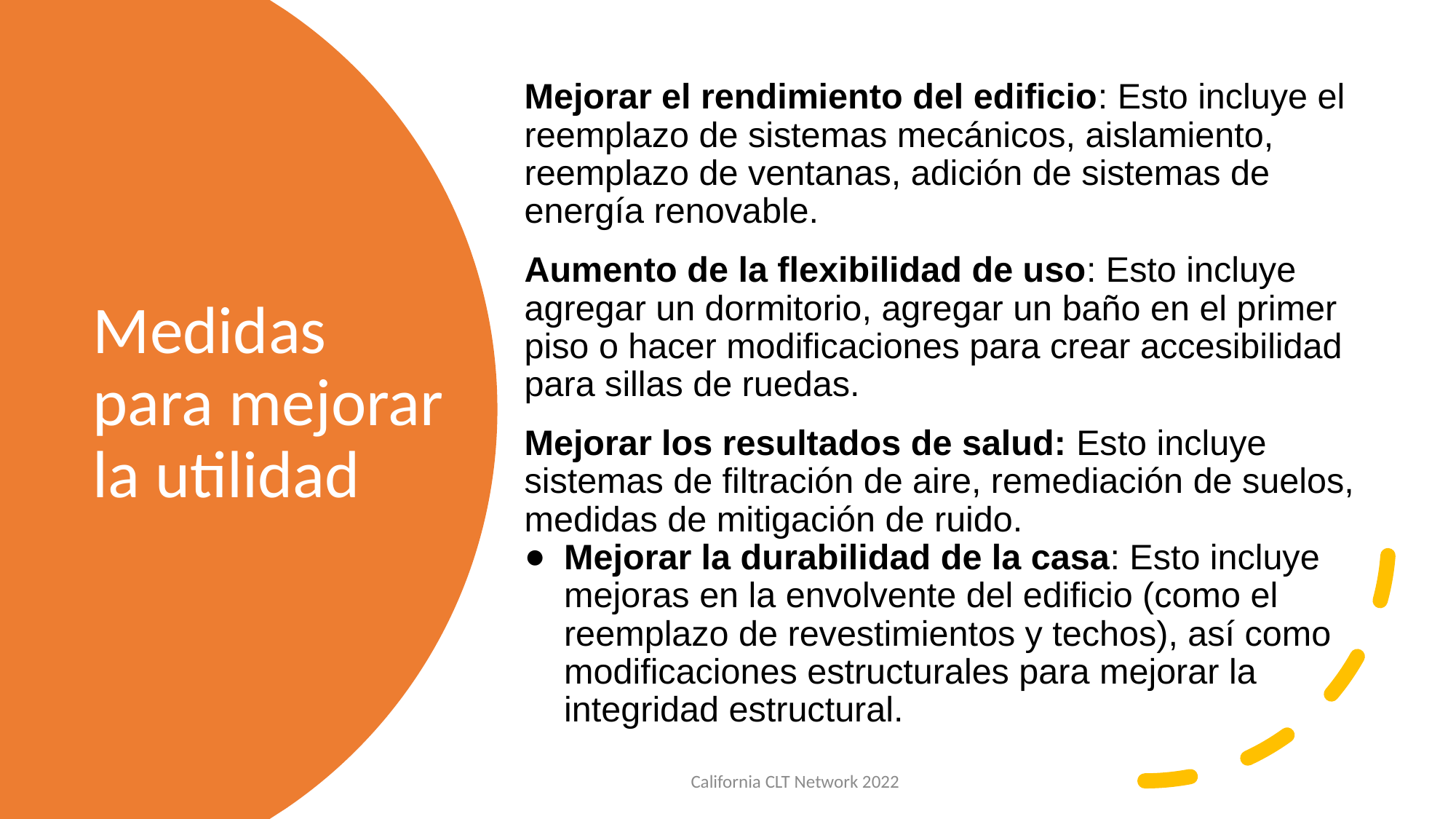

Mejorar el rendimiento del edificio: Esto incluye el reemplazo de sistemas mecánicos, aislamiento, reemplazo de ventanas, adición de sistemas de energía renovable.
Aumento de la flexibilidad de uso: Esto incluye agregar un dormitorio, agregar un baño en el primer piso o hacer modificaciones para crear accesibilidad para sillas de ruedas.
Mejorar los resultados de salud: Esto incluye sistemas de filtración de aire, remediación de suelos, medidas de mitigación de ruido.
Mejorar la durabilidad de la casa: Esto incluye mejoras en la envolvente del edificio (como el reemplazo de revestimientos y techos), así como modificaciones estructurales para mejorar la integridad estructural.
# Medidas para mejorar la utilidad

California CLT Network 2022